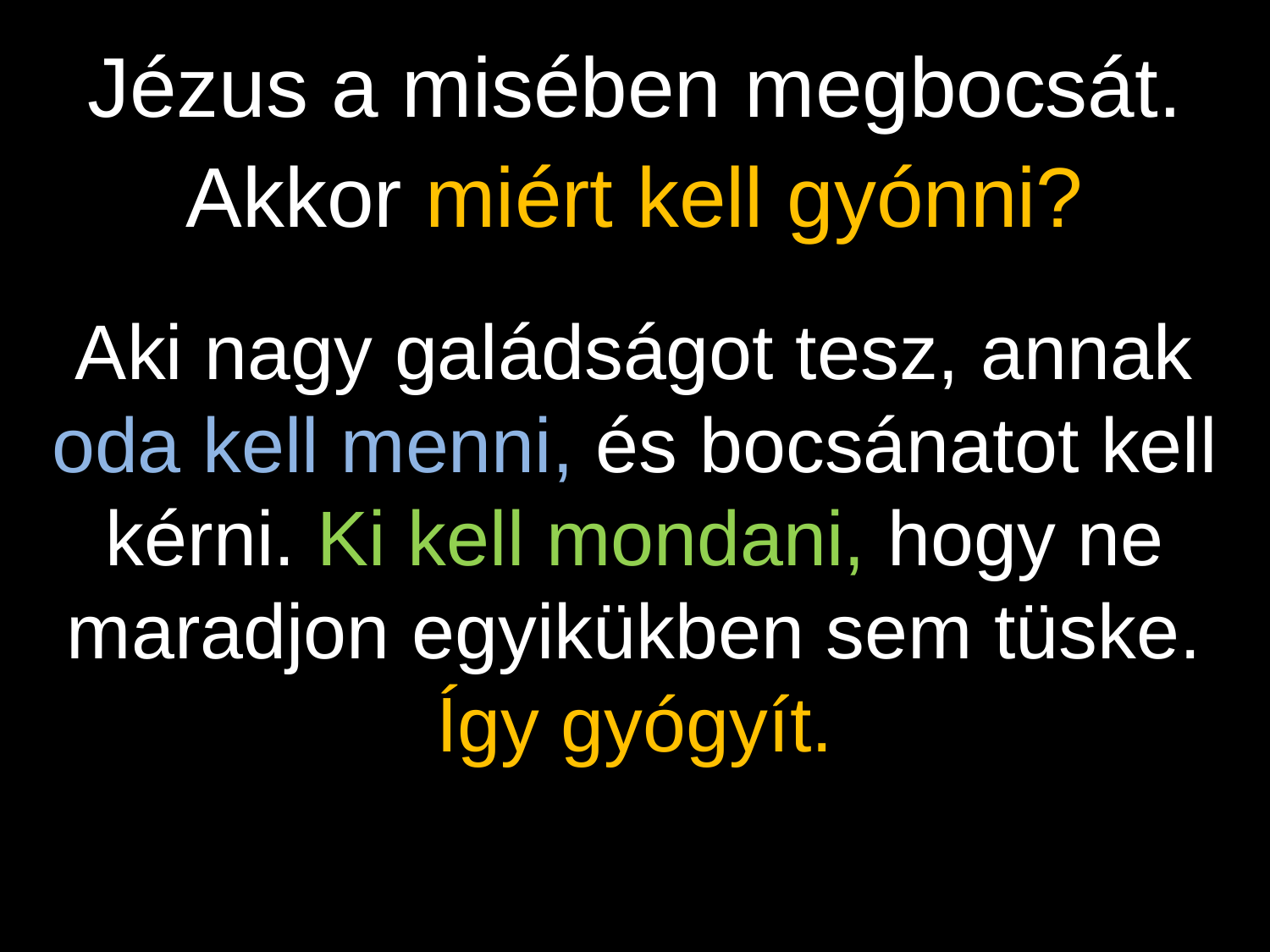

Jézus a misében megbocsát.
Akkor miért kell gyónni?
Aki nagy galádságot tesz, annak oda kell menni, és bocsánatot kell kérni. Ki kell mondani, hogy ne maradjon egyikükben sem tüske. Így gyógyít.